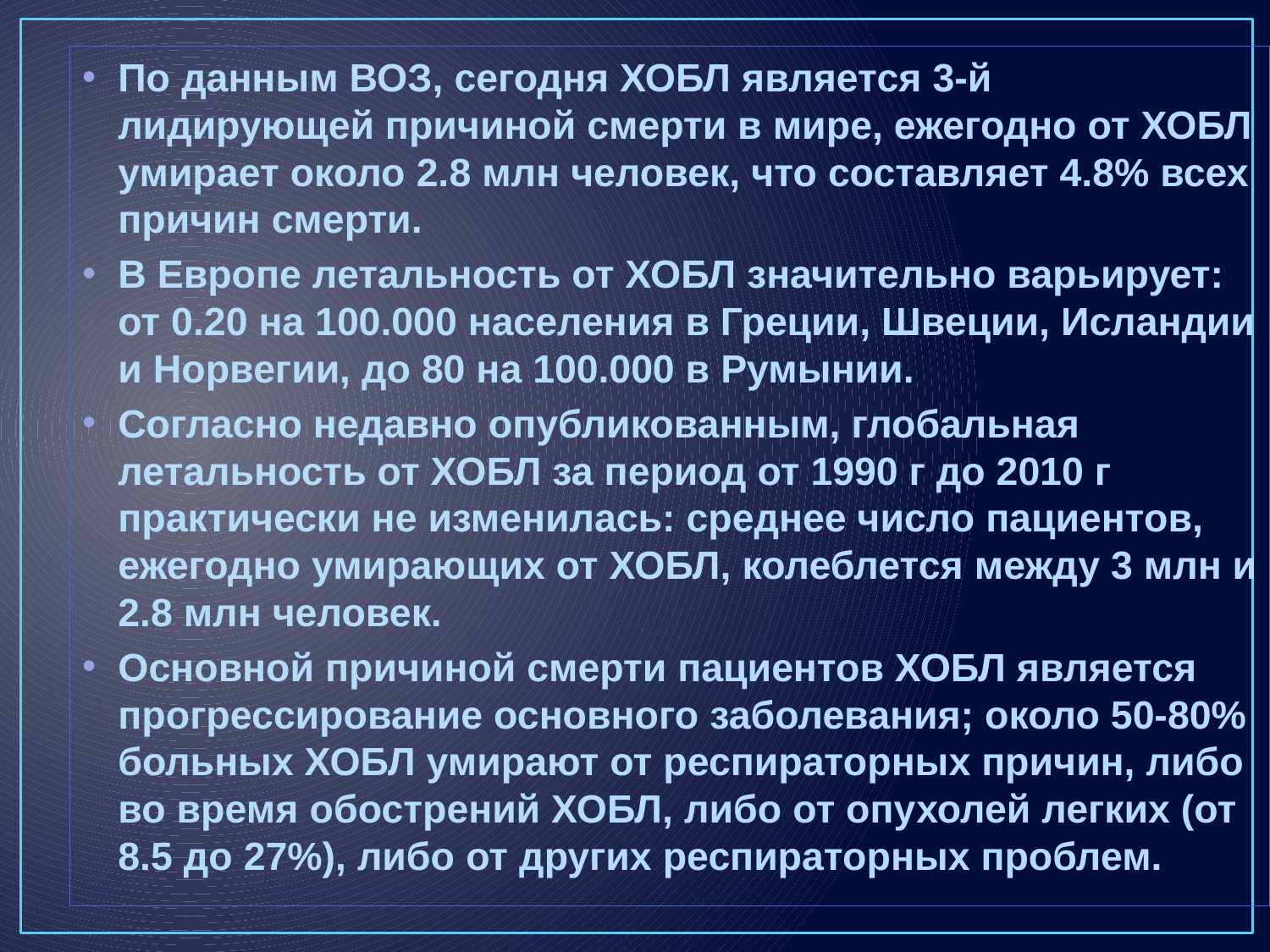

По данным ВОЗ, сегодня ХОБЛ является 3-й лидирующей причиной смерти в мире, ежегодно от ХОБЛ умирает около 2.8 млн человек, что составляет 4.8% всех причин смерти.
В Европе летальность от ХОБЛ значительно варьирует: от 0.20 на 100.000 населения в Греции, Швеции, Исландии и Норвегии, до 80 на 100.000 в Румынии.
Согласно недавно опубликованным, глобальная летальность от ХОБЛ за период от 1990 г до 2010 г практически не изменилась: среднее число пациентов, ежегодно умирающих от ХОБЛ, колеблется между 3 млн и 2.8 млн человек.
Основной причиной смерти пациентов ХОБЛ является прогрессирование основного заболевания; около 50-80% больных ХОБЛ умирают от респираторных причин, либо во время обострений ХОБЛ, либо от опухолей легких (от 8.5 до 27%), либо от других респираторных проблем.